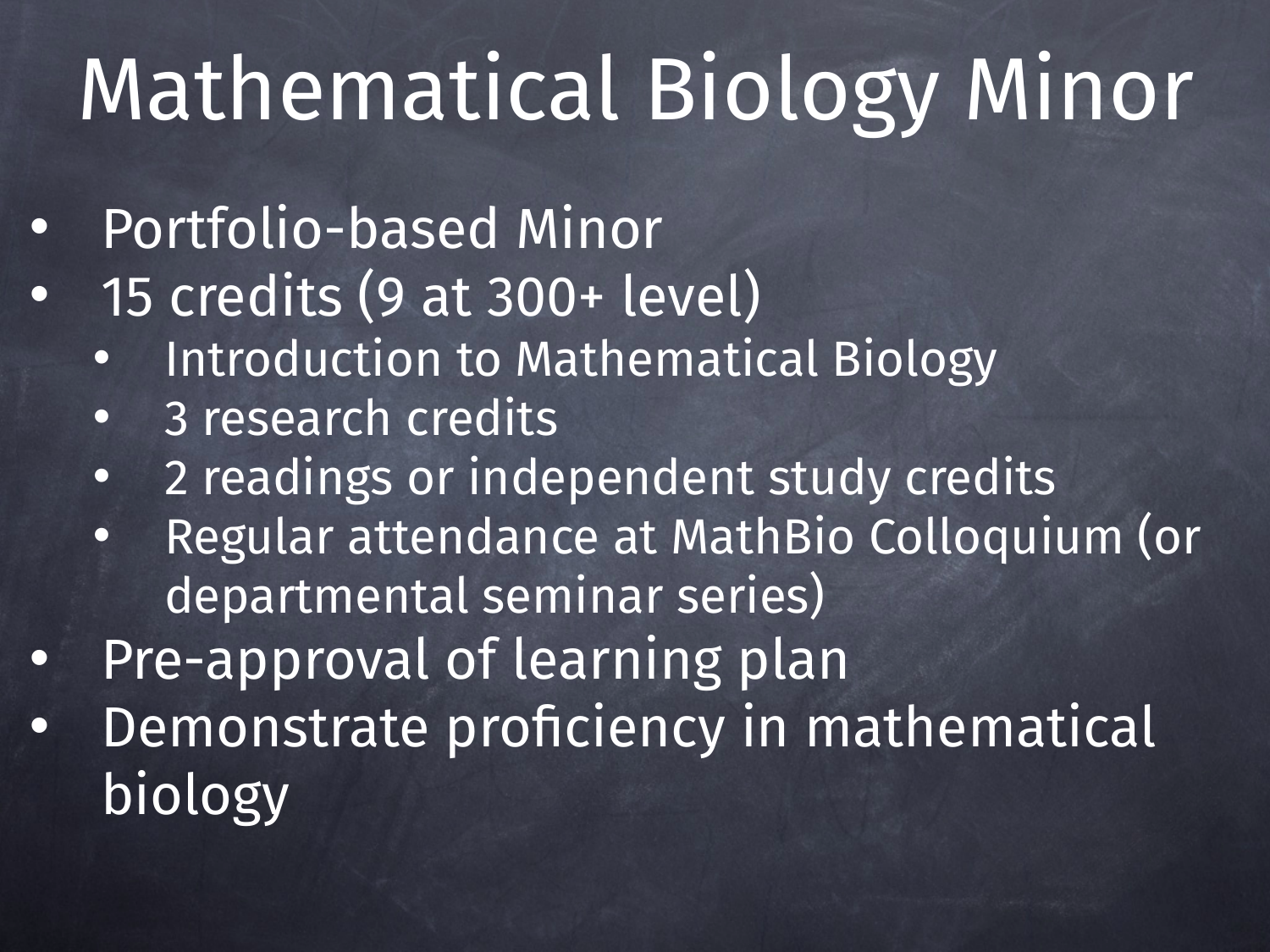

# Mathematical Biology Minor
Portfolio-based Minor
15 credits (9 at 300+ level)
Introduction to Mathematical Biology
3 research credits
2 readings or independent study credits
Regular attendance at MathBio Colloquium (or departmental seminar series)
Pre-approval of learning plan
Demonstrate proficiency in mathematical biology